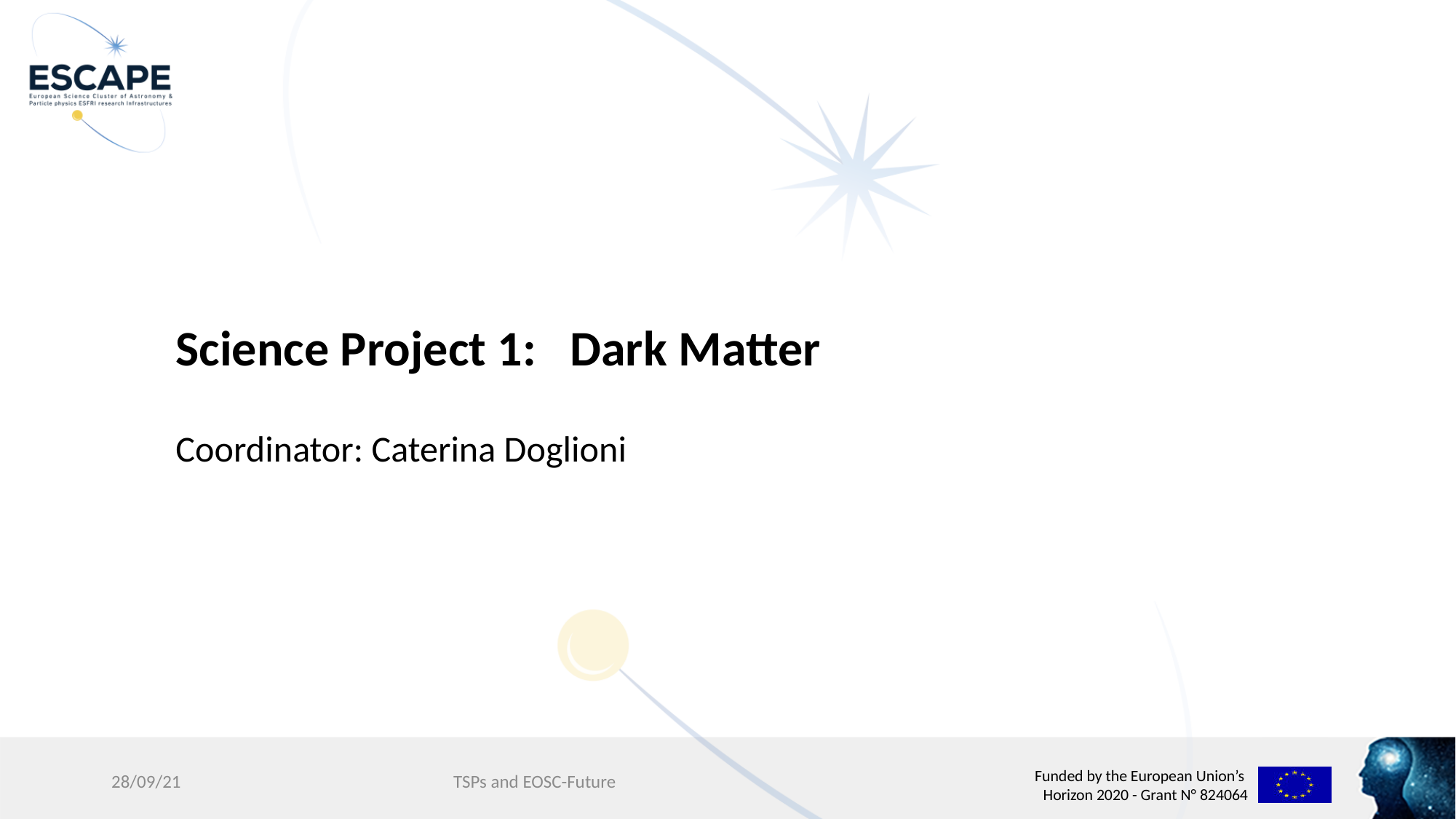

4
# Science Project 1:   Dark Matter

Coordinator: Caterina Doglioni
28/09/21
TSPs and EOSC-Future